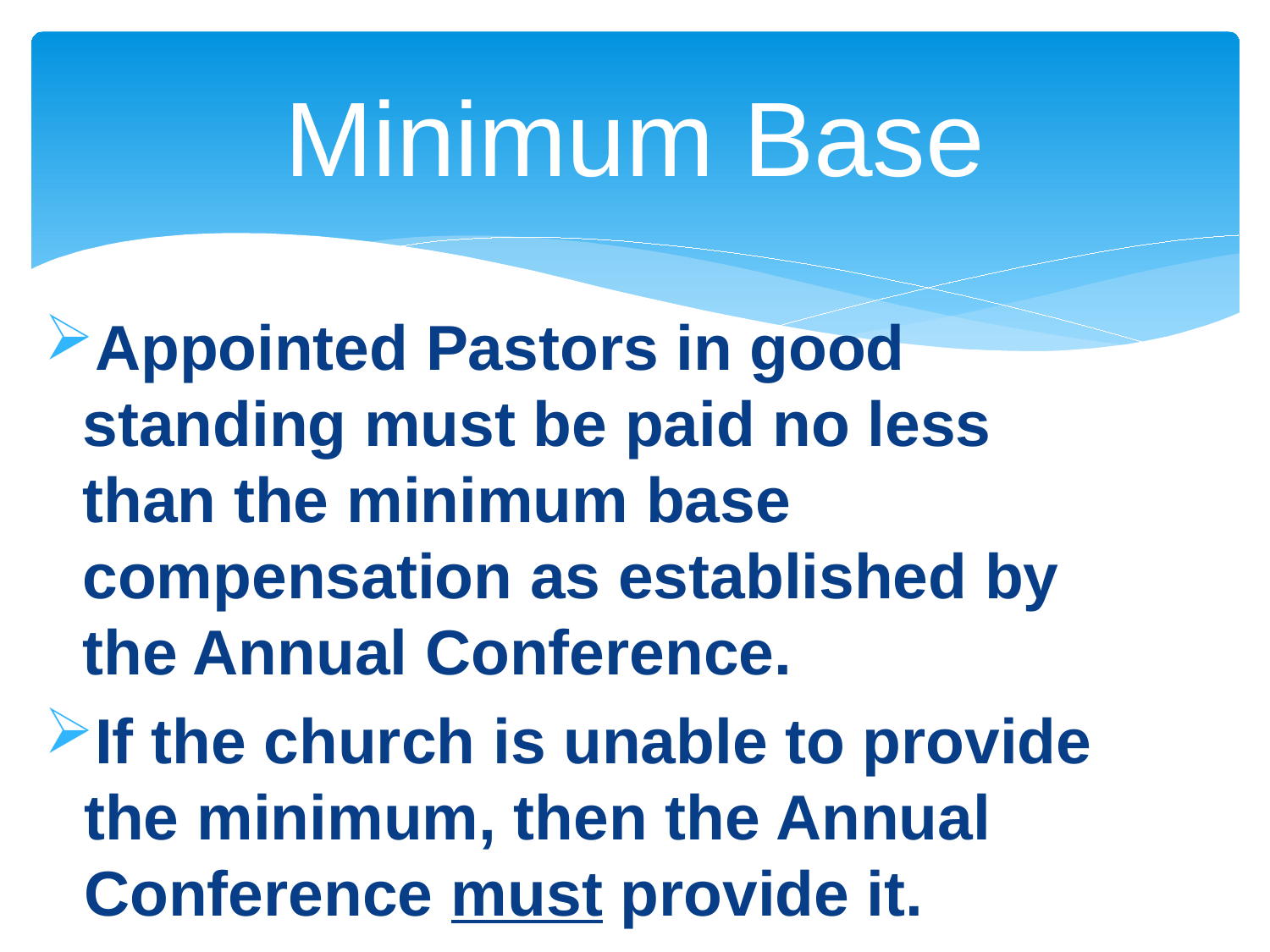

# Minimum Base

Appointed Pastors in good standing must be paid no less than the minimum base compensation as established by the Annual Conference.
If the church is unable to provide the minimum, then the Annual Conference must provide it.